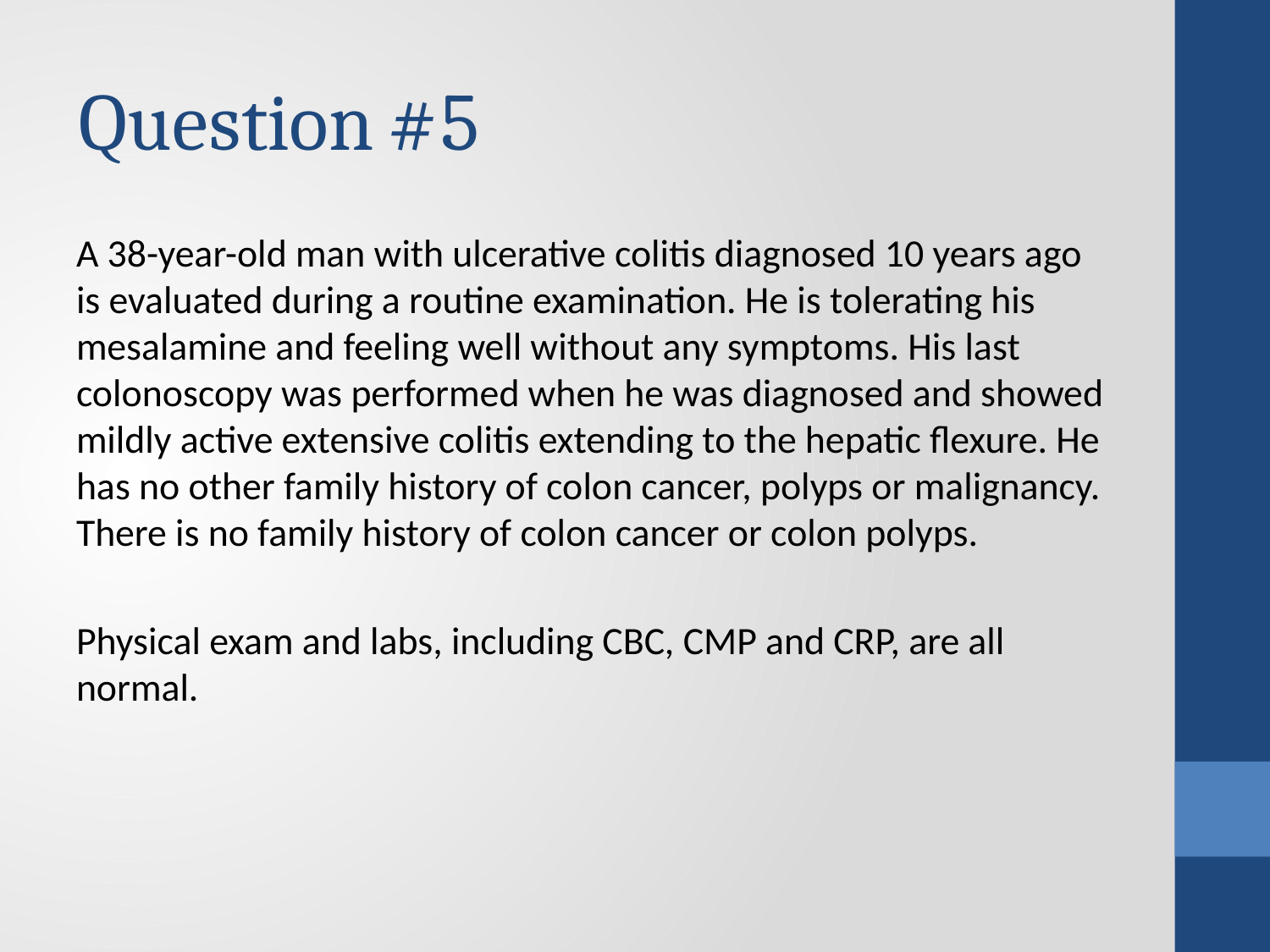

# Question #5
A 38-year-old man with ulcerative colitis diagnosed 10 years ago is evaluated during a routine examination. He is tolerating his mesalamine and feeling well without any symptoms. His last colonoscopy was performed when he was diagnosed and showed mildly active extensive colitis extending to the hepatic flexure. He has no other family history of colon cancer, polyps or malignancy. There is no family history of colon cancer or colon polyps.

Physical exam and labs, including CBC, CMP and CRP, are all normal.